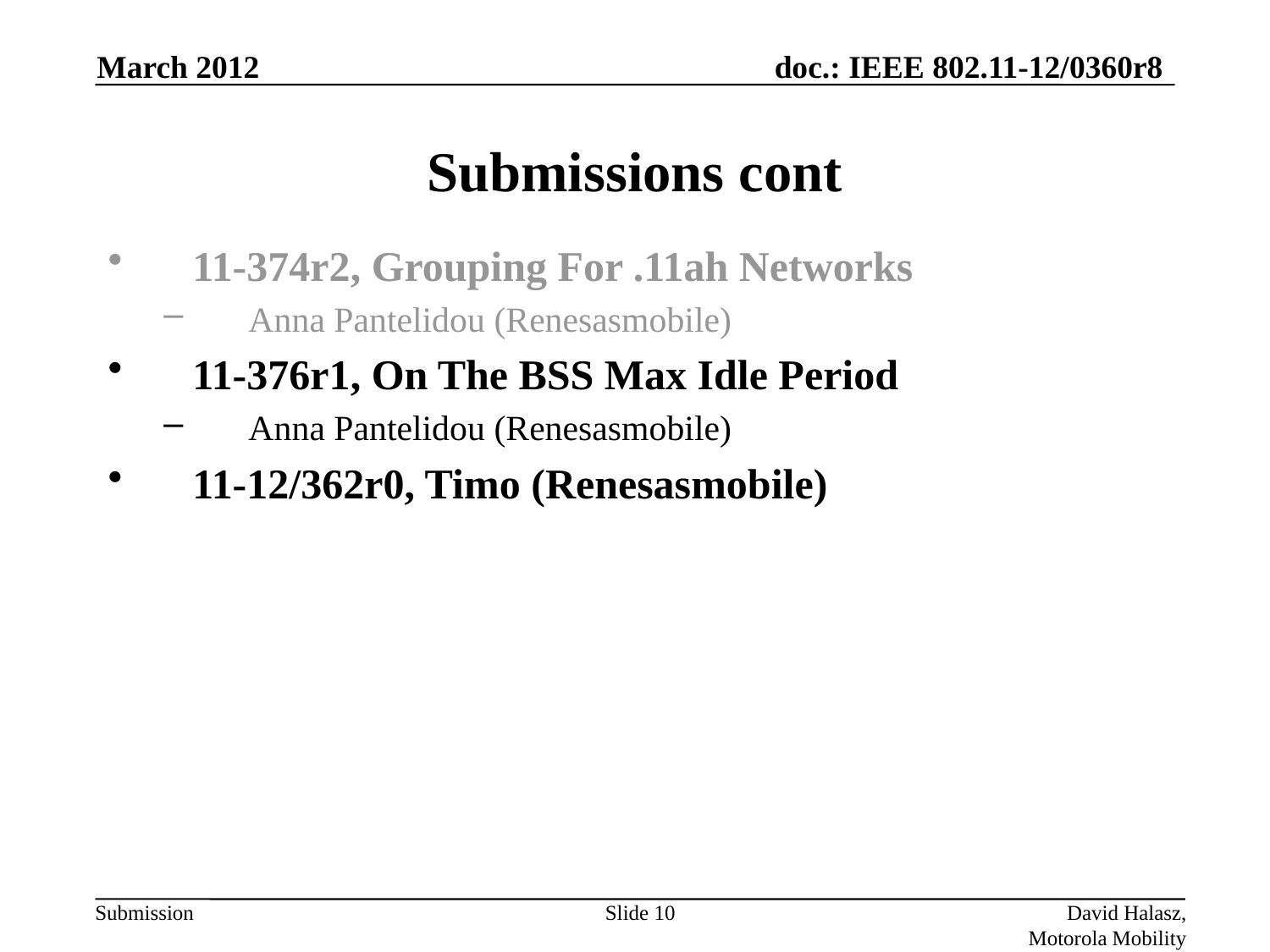

March 2012
# Submissions cont
11-374r2, Grouping For .11ah Networks
Anna Pantelidou (Renesasmobile)
11-376r1, On The BSS Max Idle Period
Anna Pantelidou (Renesasmobile)
11-12/362r0, Timo (Renesasmobile)

Slide 10
David Halasz, Motorola Mobility